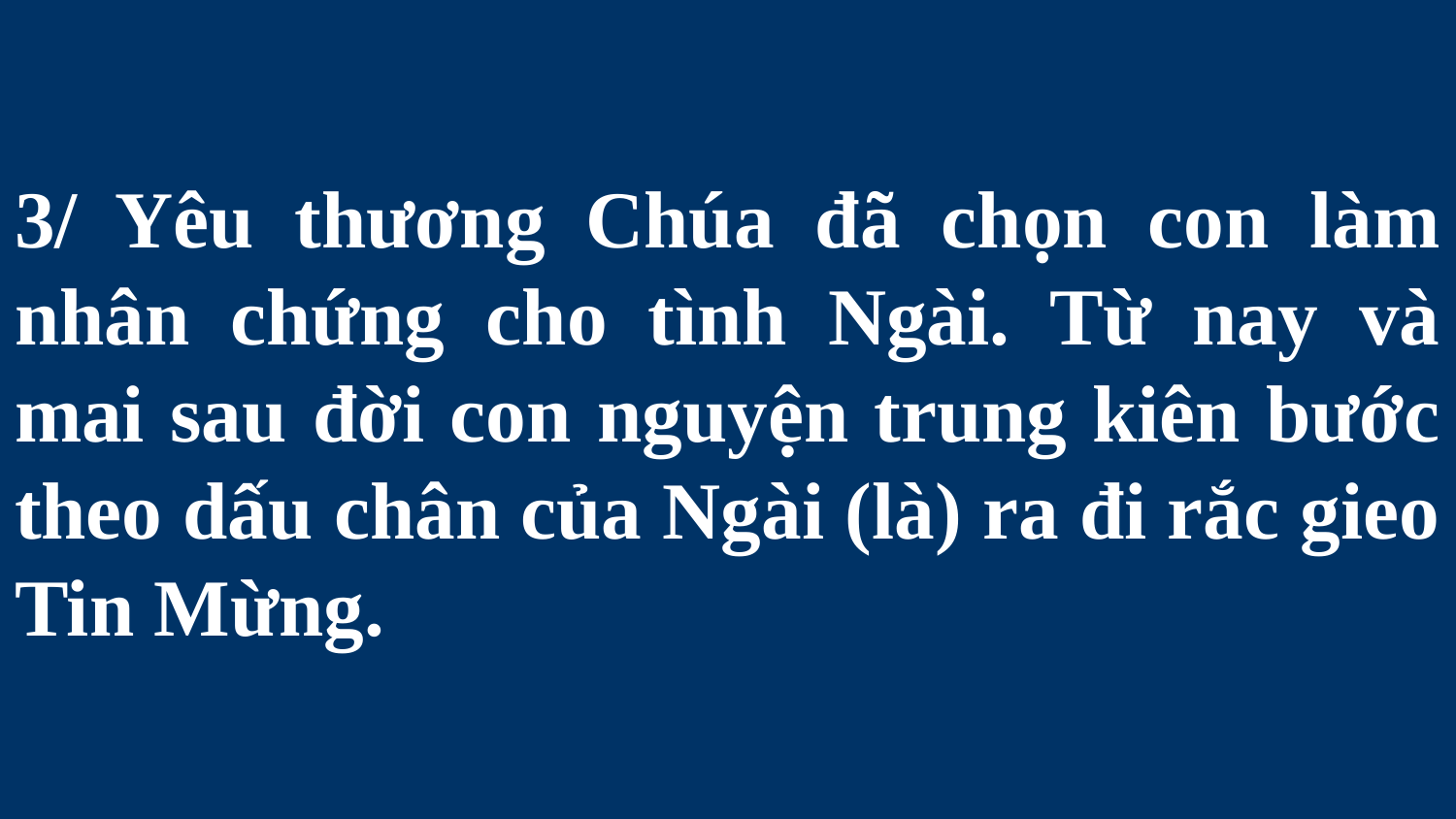

# 3/ Yêu thương Chúa đã chọn con làm nhân chứng cho tình Ngài. Từ nay và mai sau đời con nguyện trung kiên bước theo dấu chân của Ngài (là) ra đi rắc gieo Tin Mừng.